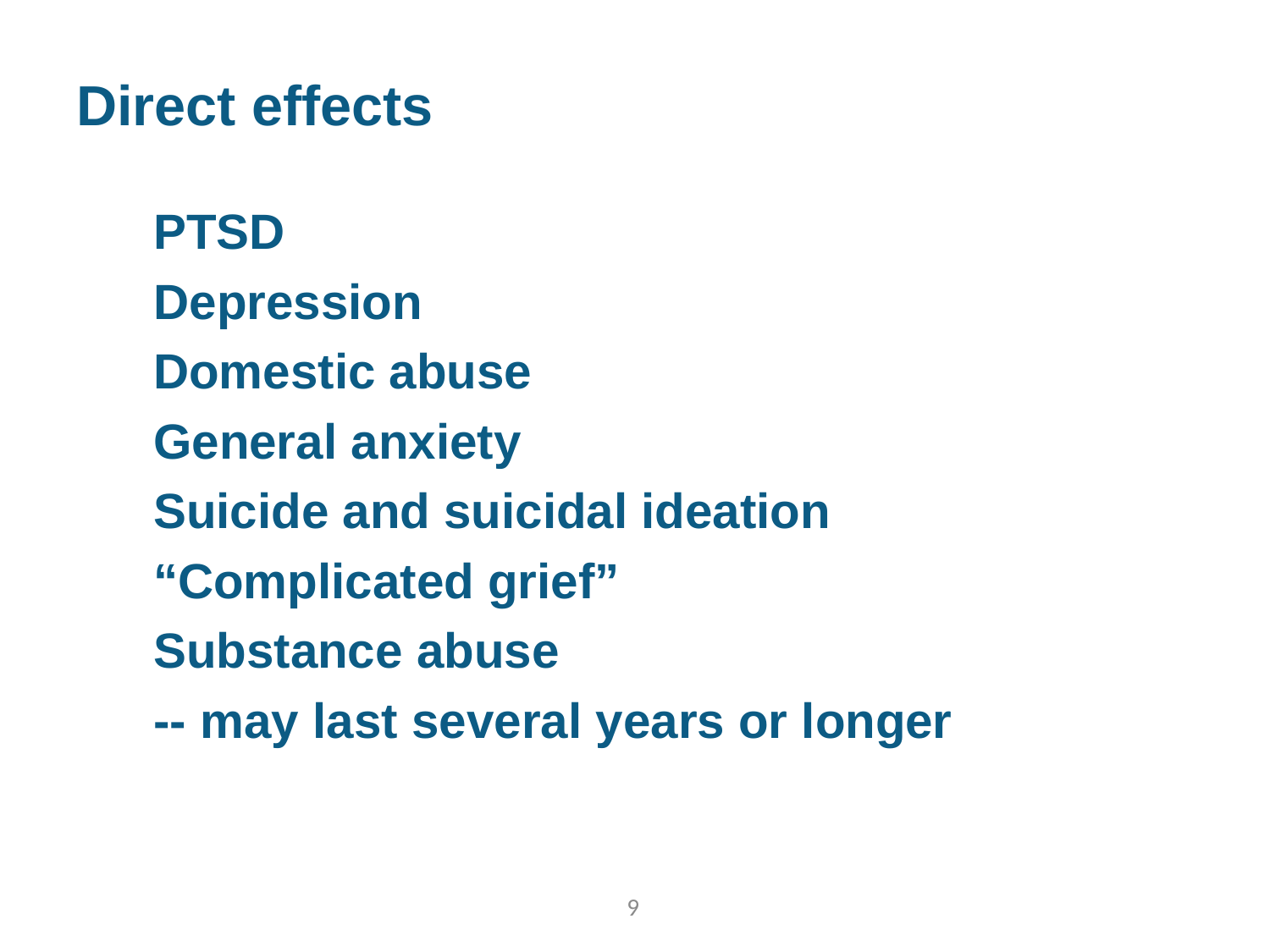

# Direct effects
PTSD
Depression
Domestic abuse
General anxiety
Suicide and suicidal ideation
“Complicated grief”
Substance abuse
-- may last several years or longer
9